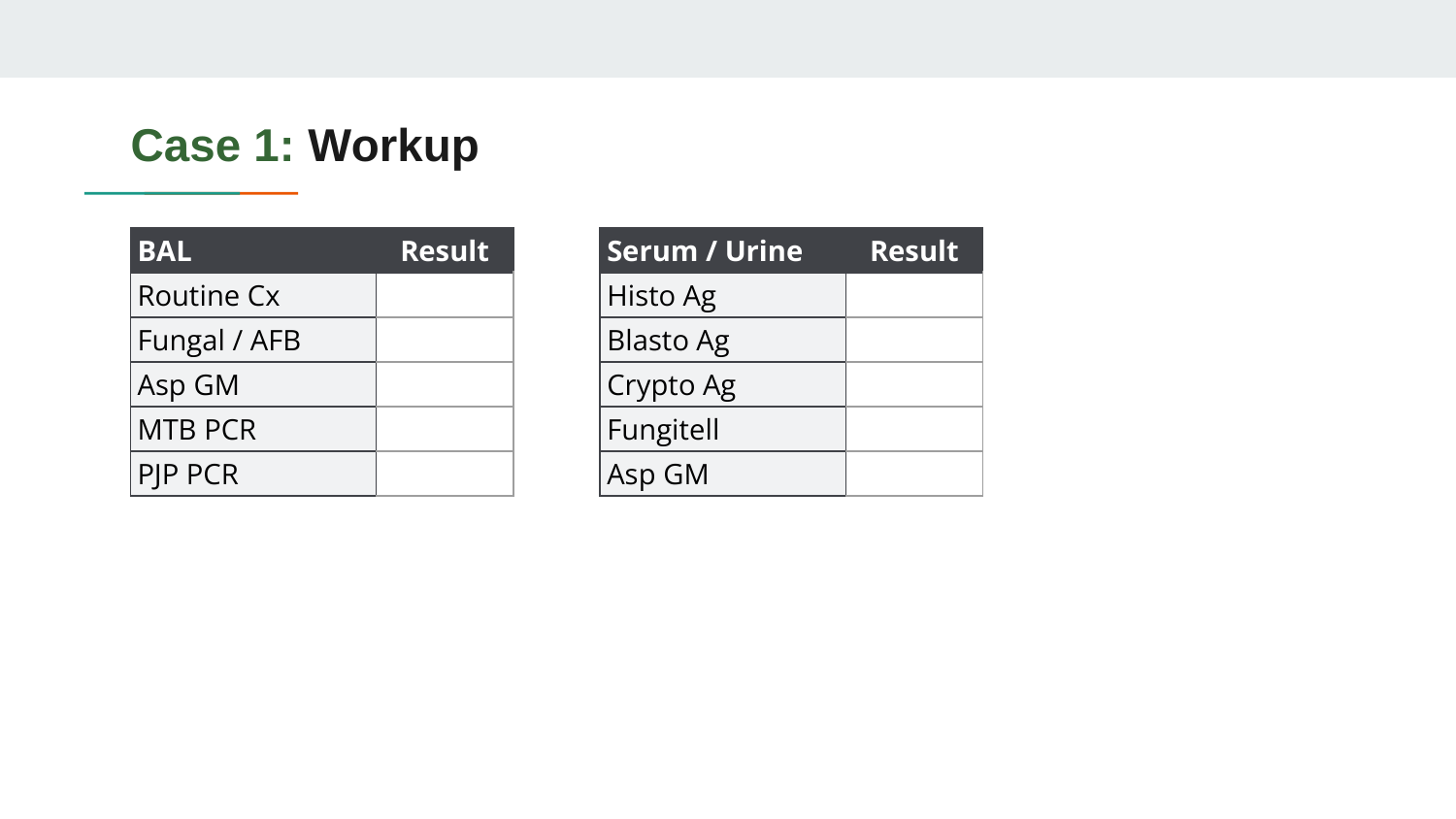

# Case 1: Workup
| BAL | Result |
| --- | --- |
| Routine Cx |  |
| Fungal / AFB |  |
| Asp GM |  |
| MTB PCR |  |
| PJP PCR |  |
| Serum / Urine | Result |
| --- | --- |
| Histo Ag |  |
| Blasto Ag |  |
| Crypto Ag |  |
| Fungitell |  |
| Asp GM |  |